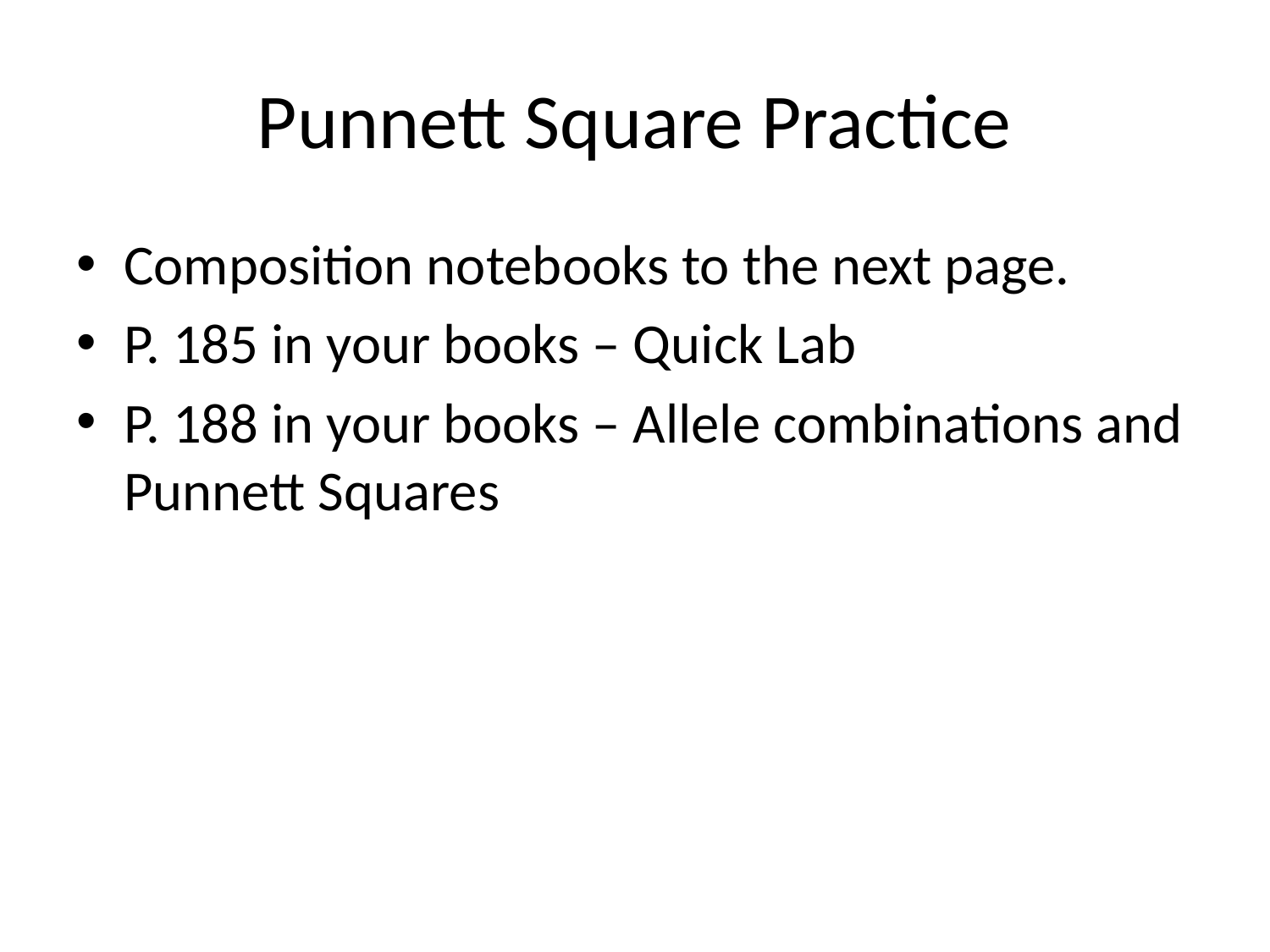

# Punnett Square Practice
Composition notebooks to the next page.
P. 185 in your books – Quick Lab
P. 188 in your books – Allele combinations and Punnett Squares